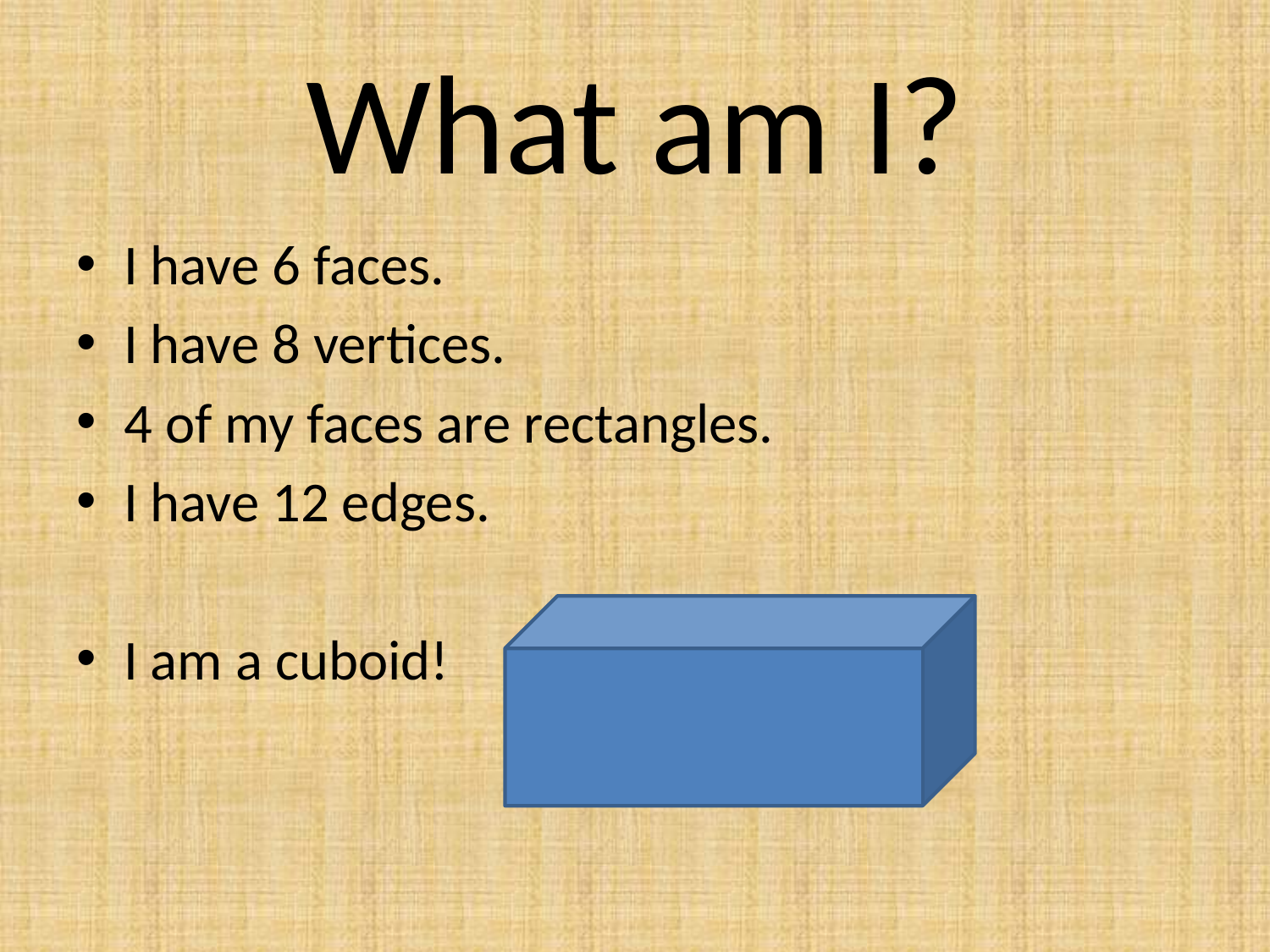

# What am I?
I have 6 faces.
I have 8 vertices.
4 of my faces are rectangles.
I have 12 edges.

I am a cuboid!